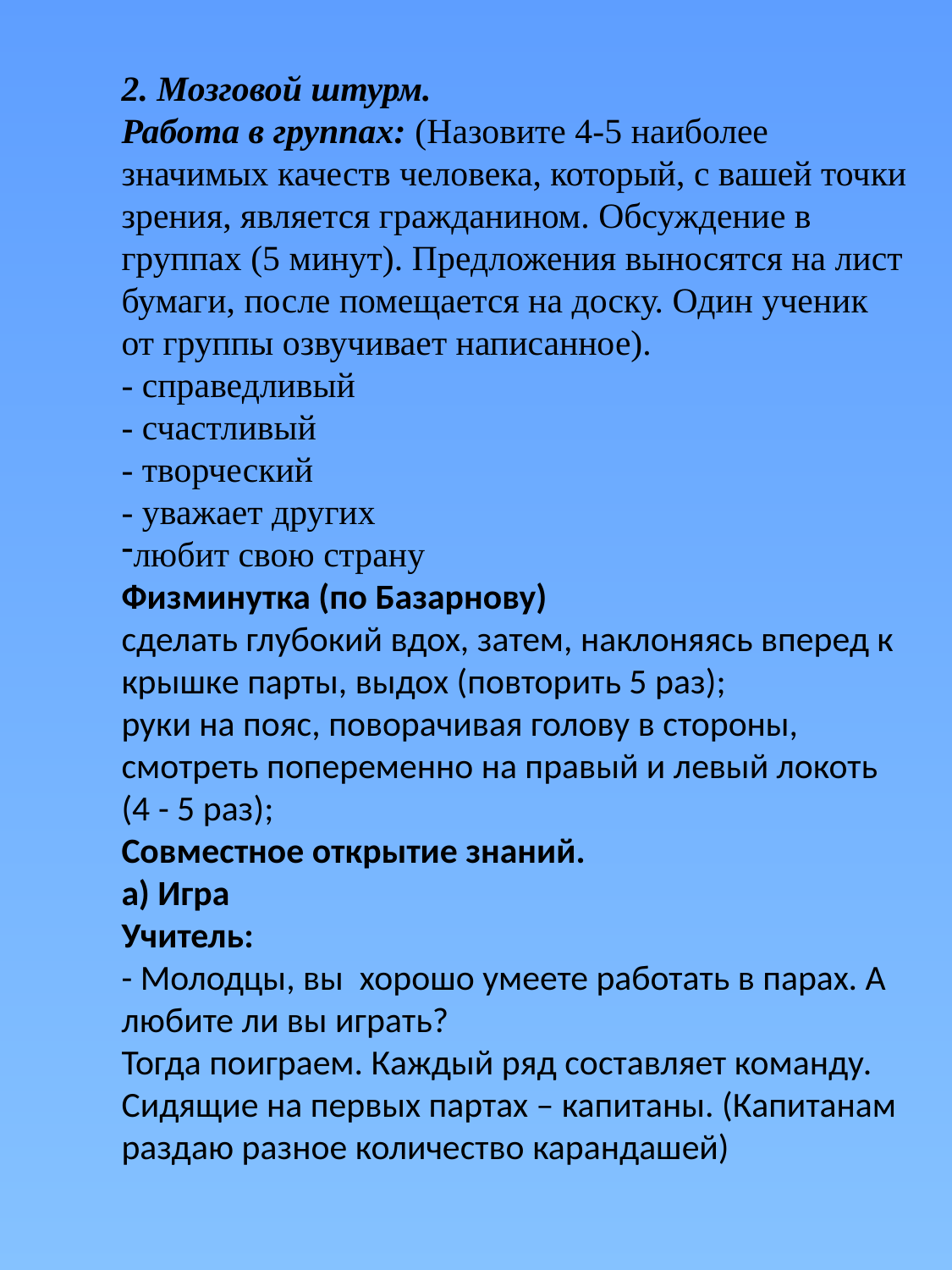

2. Мозговой штурм.
Работа в группах: (Назовите 4-5 наиболее значимых качеств человека, который, с вашей точки зрения, является гражданином. Обсуждение в группах (5 минут). Предложения выносятся на лист бумаги, после помещается на доску. Один ученик от группы озвучивает написанное).
- справедливый
- счастливый
- творческий
- уважает других
любит свою страну
Физминутка (по Базарнову)
сделать глубокий вдох, затем, наклоняясь вперед к крышке парты, выдох (повторить 5 раз);
руки на пояс, поворачивая голову в стороны, смотреть попеременно на правый и левый локоть (4 - 5 раз);
Совместное открытие знаний.
а) Игра
Учитель:
- Молодцы, вы  хорошо умеете работать в парах. А любите ли вы играть?
Тогда поиграем. Каждый ряд составляет команду. Сидящие на первых партах – капитаны. (Капитанам раздаю разное количество карандашей)